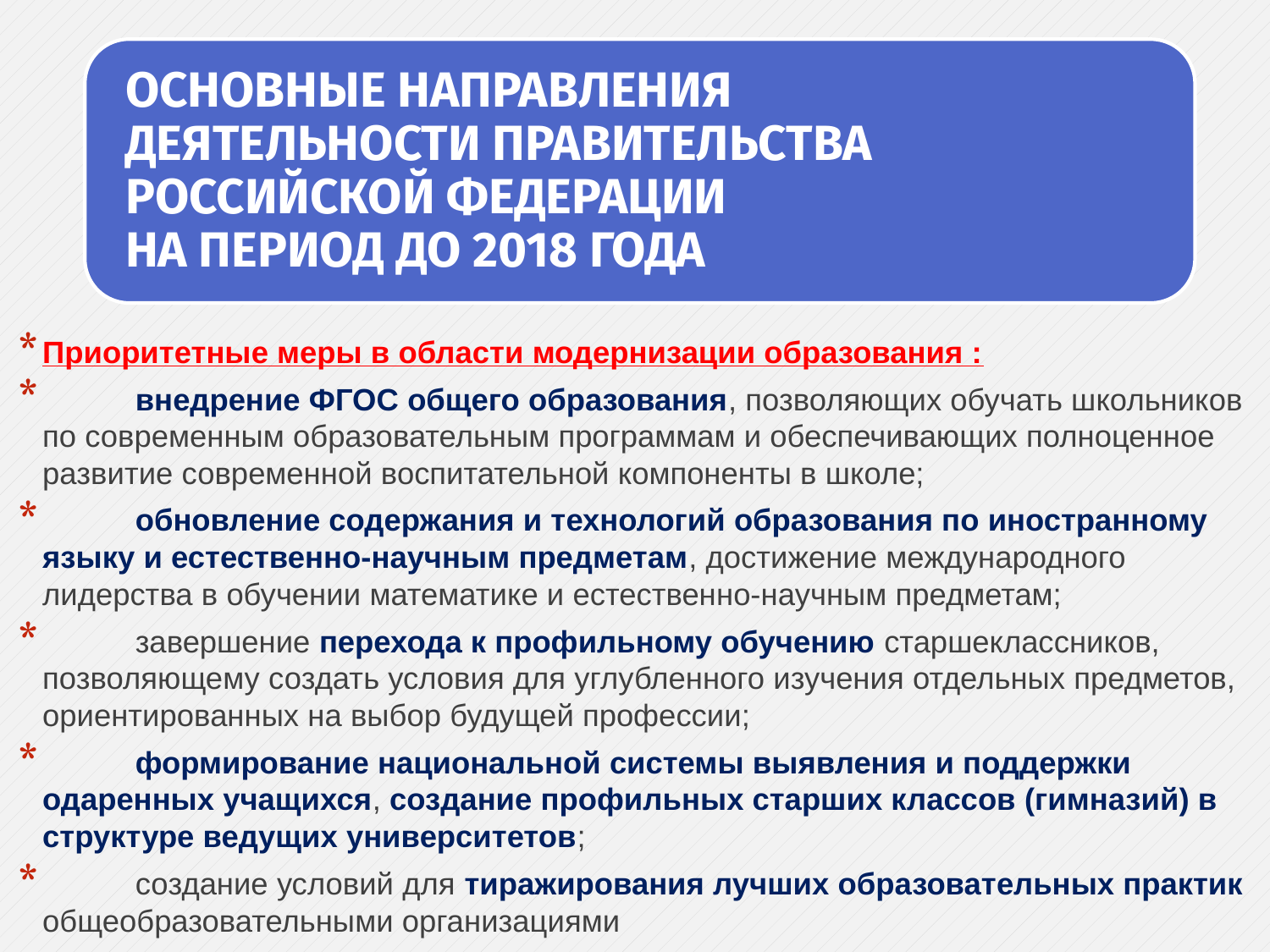

ОСНОВНЫЕ НАПРАВЛЕНИЯ
ДЕЯТЕЛЬНОСТИ ПРАВИТЕЛЬСТВА РОССИЙСКОЙ ФЕДЕРАЦИИ
НА ПЕРИОД ДО 2018 ГОДА
Приоритетные меры в области модернизации образования :
	внедрение ФГОС общего образования, позволяющих обучать школьников по современным образовательным программам и обеспечивающих полноценное развитие современной воспитательной компоненты в школе;
	обновление содержания и технологий образования по иностранному языку и естественно-научным предметам, достижение международного лидерства в обучении математике и естественно-научным предметам;
	завершение перехода к профильному обучению старшеклассников, позволяющему создать условия для углубленного изучения отдельных предметов, ориентированных на выбор будущей профессии;
	формирование национальной системы выявления и поддержки одаренных учащихся, создание профильных старших классов (гимназий) в структуре ведущих университетов;
	создание условий для тиражирования лучших образовательных практик общеобразовательными организациями